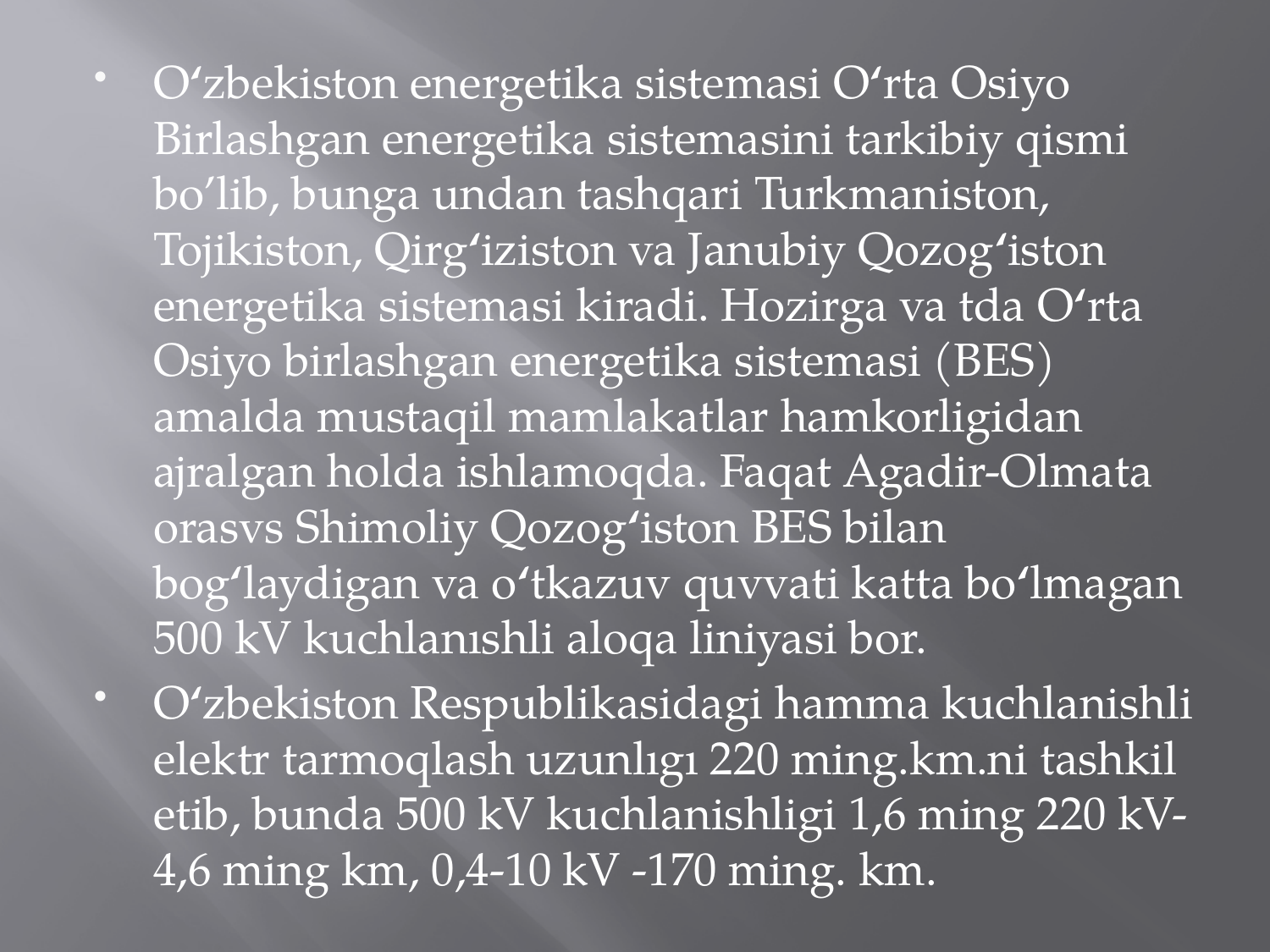

O‘zbekiston energetika sistemasi O‘rta Osiyo Birlashgan energetika sistemasini tarkibiy qismi bo’lib, bunga undan tashqari Turkmaniston, Tojikiston, Qirg‘iziston va Janubiy Qozog‘iston energetika sistemasi kiradi. Hozirga va tda O‘rta Osiyo birlashgan energetika sistemasi (BES) amalda mustaqil mamlakatlar hamkorligidan ajralgan holda ishlamoqda. Faqat Agadir-Olmata orasvs Shimoliy Qozog‘iston BES bilan bog‘laydigan va o‘tkazuv quvvati katta bo‘lmagan 500 kV kuchlanıshli aloqa liniyasi bor.
O‘zbekiston Respublikasidagi hamma kuchlanishli elektr tarmoqlash uzunlıgı 220 ming.km.ni tashkil etib, bunda 500 kV kuchlanishligi 1,6 ming 220 kV-4,6 ming km, 0,4-10 kV -170 ming. km.